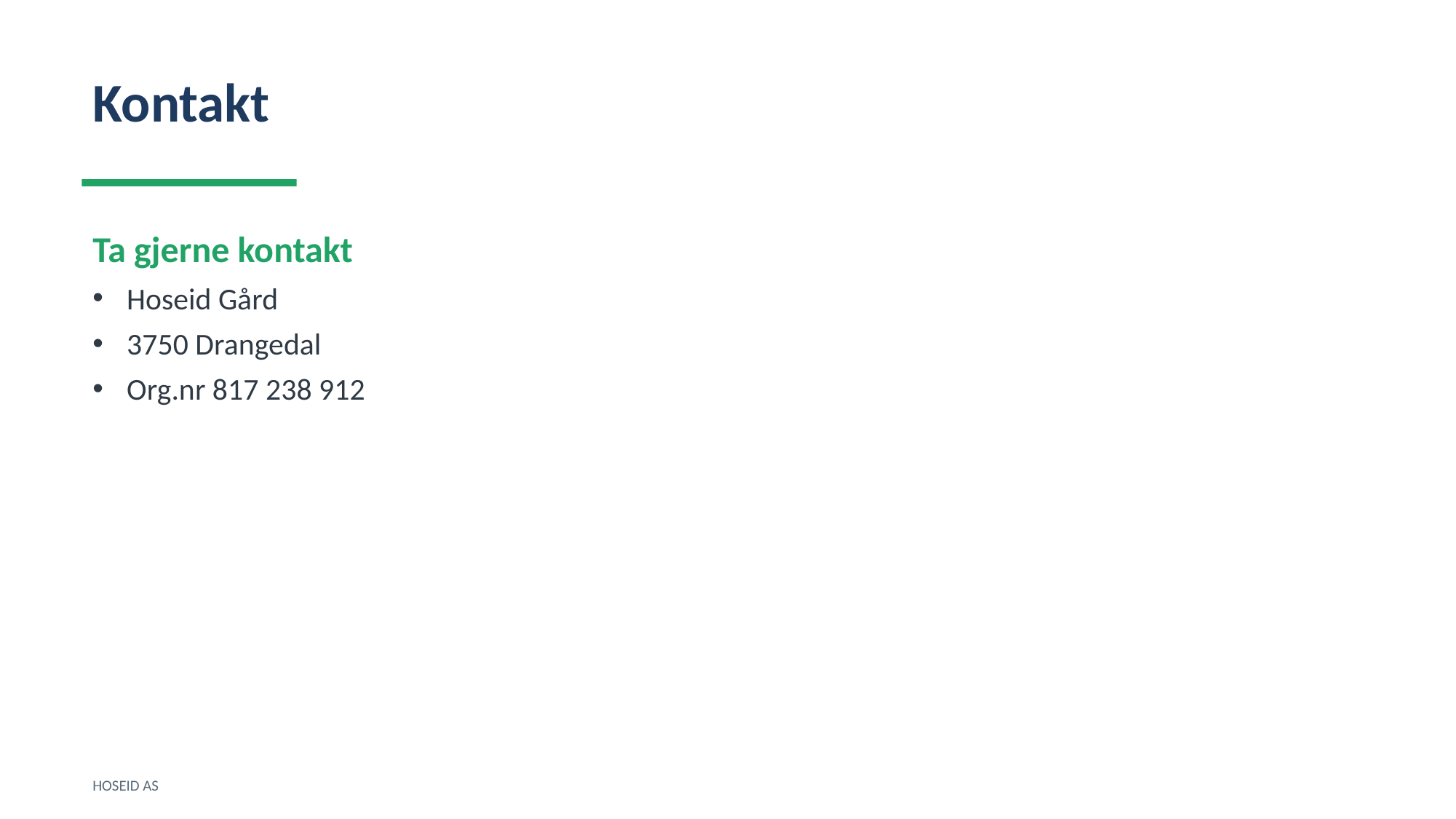

Kontakt

Ta gjerne kontakt
Hoseid Gård
3750 Drangedal
Org.nr 817 238 912
HOSEID AS